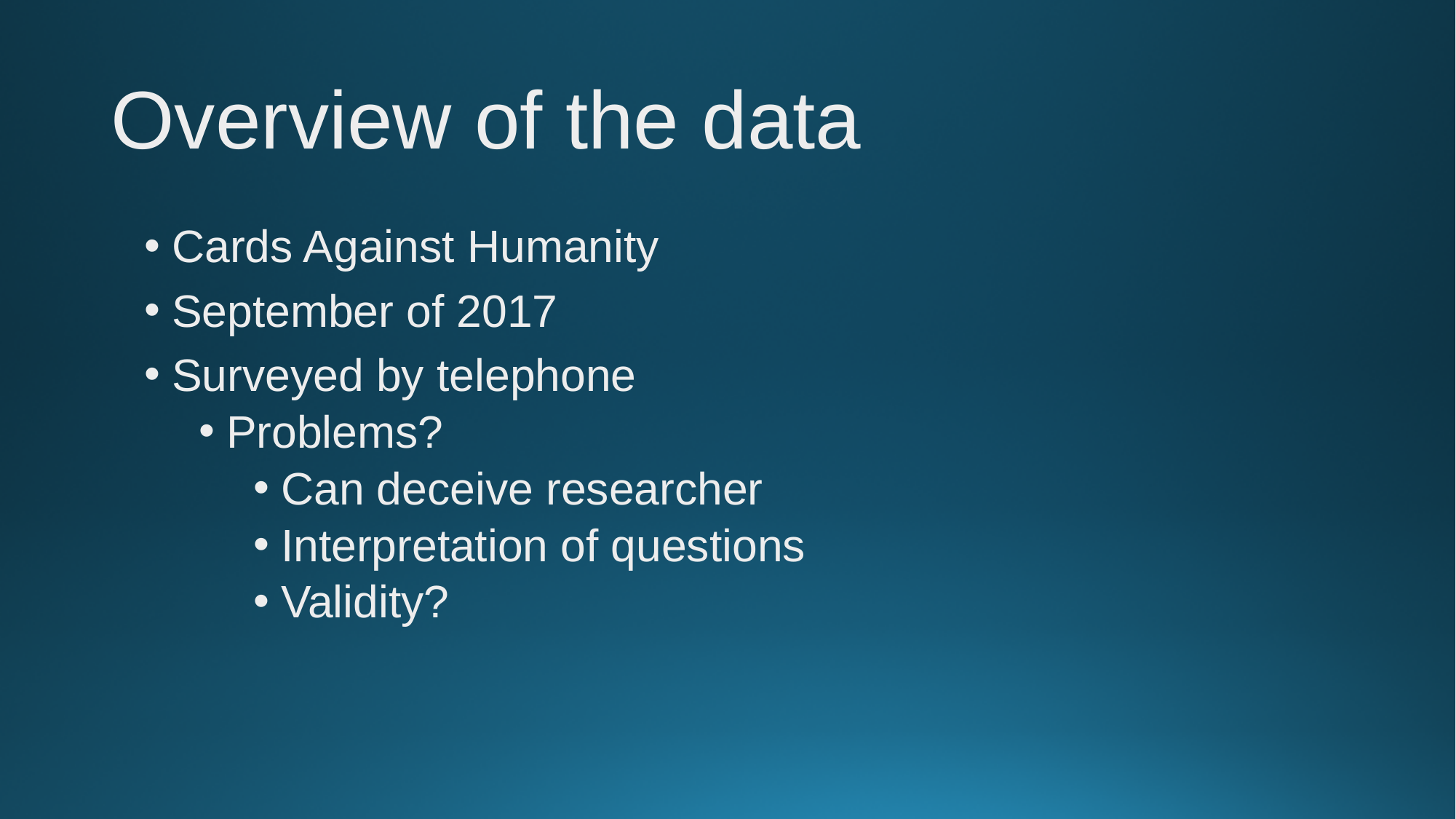

# Overview of the data
Cards Against Humanity
September of 2017
Surveyed by telephone
Problems?
Can deceive researcher
Interpretation of questions
Validity?